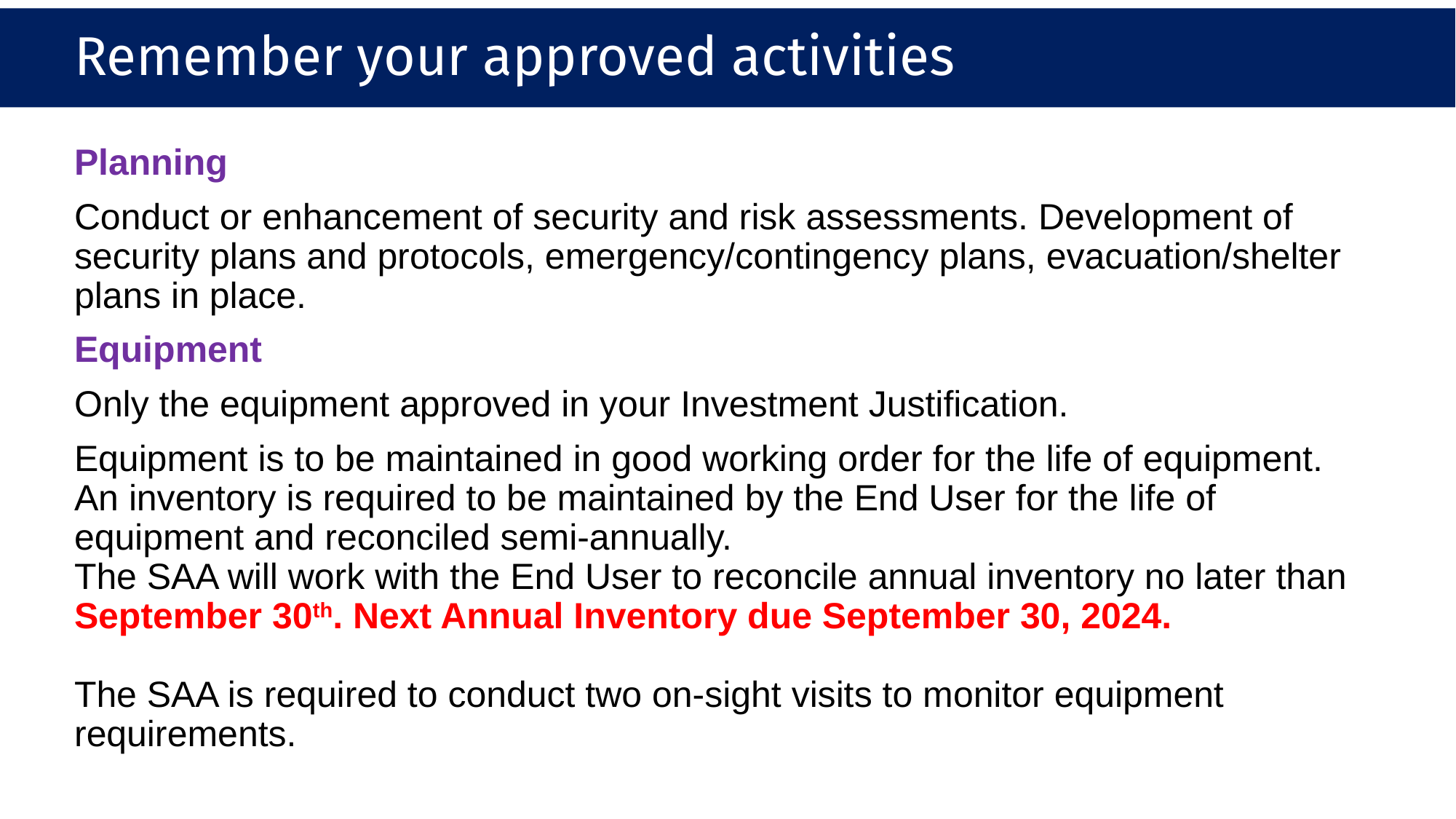

# Remember your approved activities
Planning
Conduct or enhancement of security and risk assessments. Development of security plans and protocols, emergency/contingency plans, evacuation/shelter plans in place.
Equipment
Only the equipment approved in your Investment Justification.
Equipment is to be maintained in good working order for the life of equipment.
An inventory is required to be maintained by the End User for the life of equipment and reconciled semi-annually.
The SAA will work with the End User to reconcile annual inventory no later than September 30th. Next Annual Inventory due September 30, 2024.

The SAA is required to conduct two on-sight visits to monitor equipment requirements.